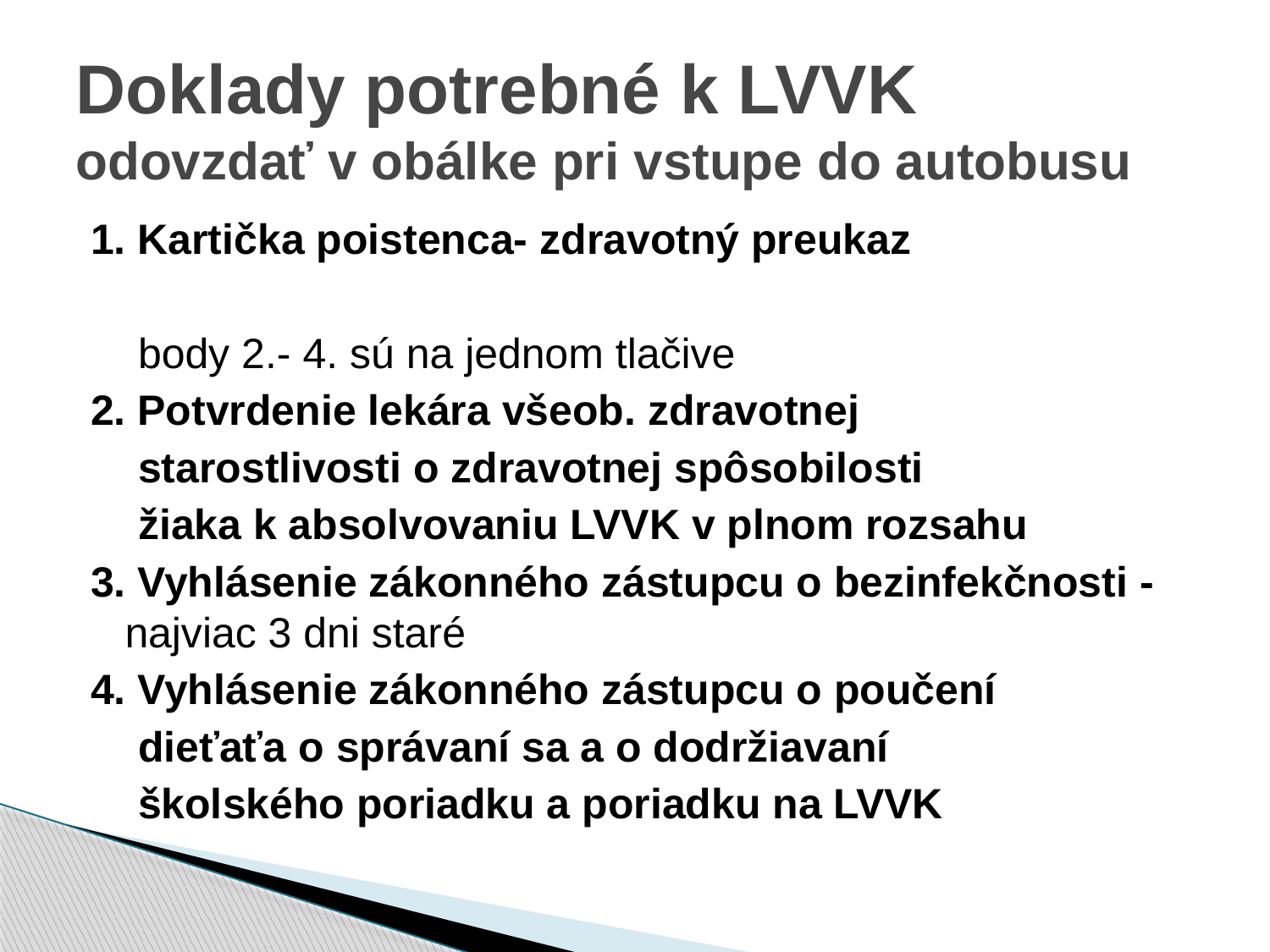

# Doklady potrebné k LVVK odovzdať v obálke pri vstupe do autobusu
1. Kartička poistenca- zdravotný preukaz

    body 2.- 4. sú na jednom tlačive
2. Potvrdenie lekára všeob. zdravotnej
    starostlivosti o zdravotnej spôsobilosti
    žiaka k absolvovaniu LVVK v plnom rozsahu
3. Vyhlásenie zákonného zástupcu o bezinfekčnosti - najviac 3 dni staré
4. Vyhlásenie zákonného zástupcu o poučení
    dieťaťa o správaní sa a o dodržiavaní
    školského poriadku a poriadku na LVVK